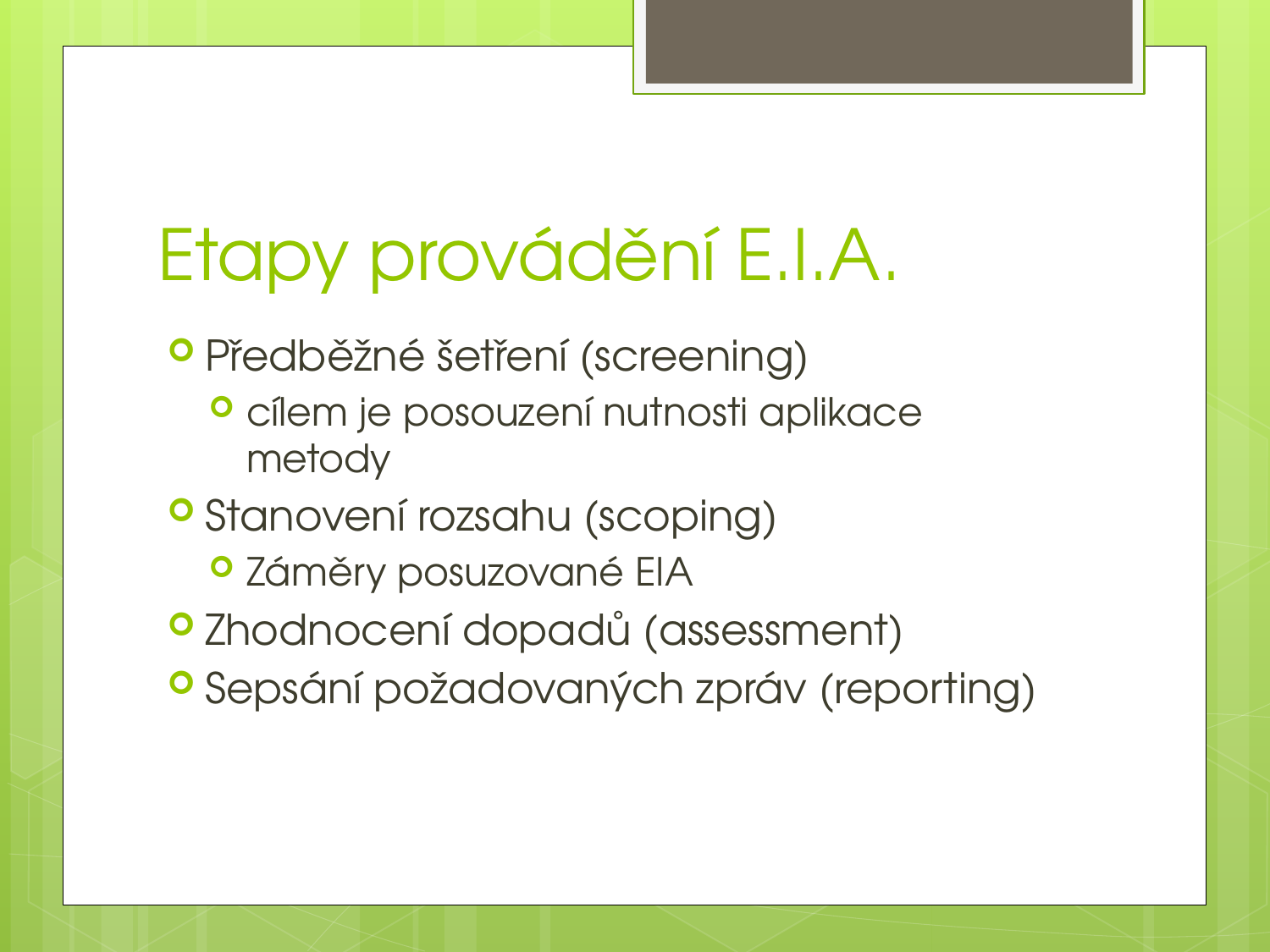

# Etapy provádění E.I.A.
Předběžné šetření (screening)
cílem je posouzení nutnosti aplikace metody
Stanovení rozsahu (scoping)
Záměry posuzované EIA
Zhodnocení dopadů (assessment)
Sepsání požadovaných zpráv (reporting)